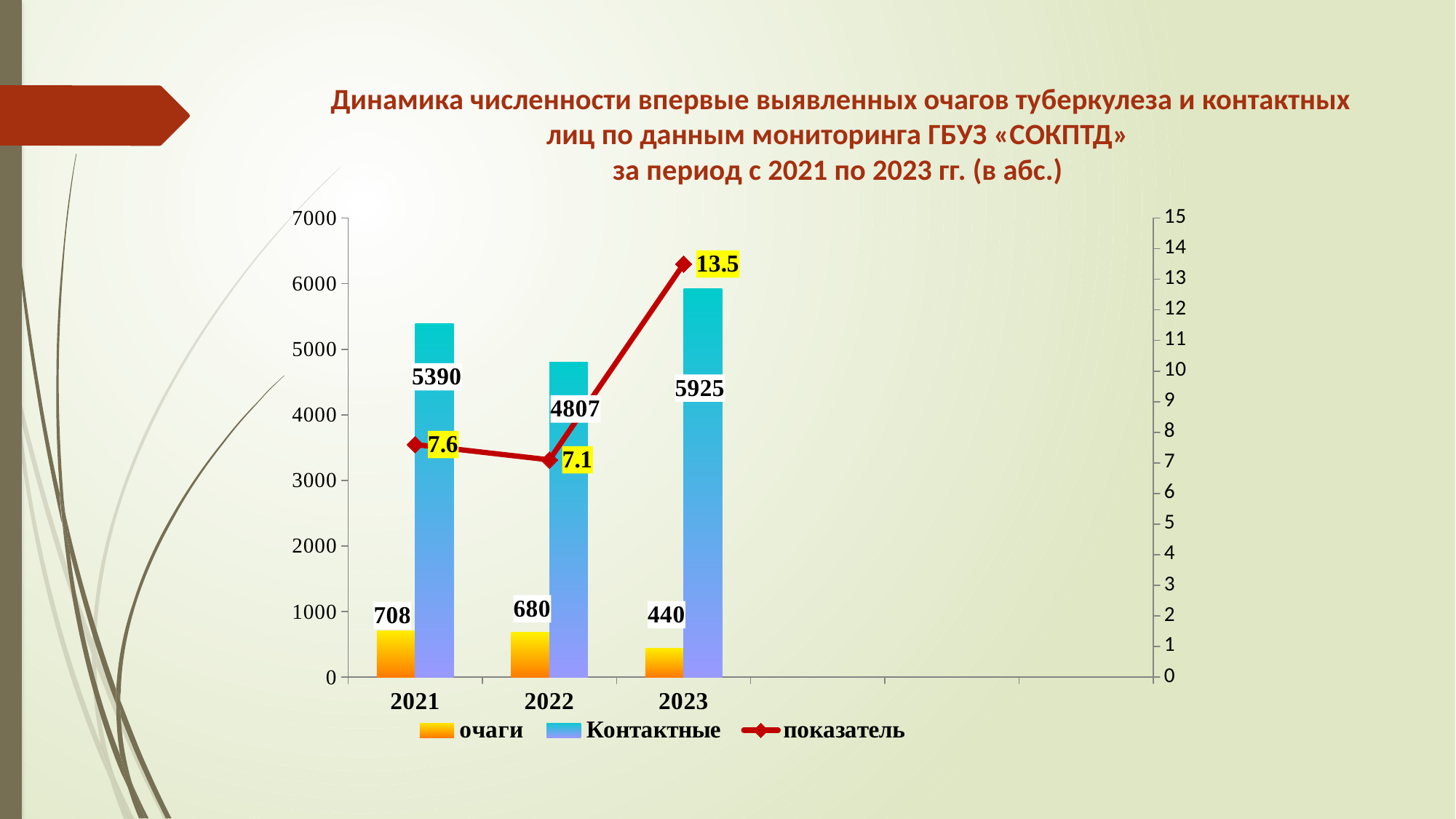

# Динамика численности впервые выявленных очагов туберкулеза и контактных лиц по данным мониторинга ГБУЗ «СОКПТД» за период с 2021 по 2023 гг. (в абс.)

### Chart

| Category | очаги | Контактные | показатель |
|---|---|---|---|
| 2021 | 708.0 | 5390.0 | 7.6 |
| 2022 | 680.0 | 4807.0 | 7.1 |
| 2023 | 440.0 | 5925.0 | 13.5 |
|  | None | None | None |
|  | None | None | None |
|  | None | None | None |